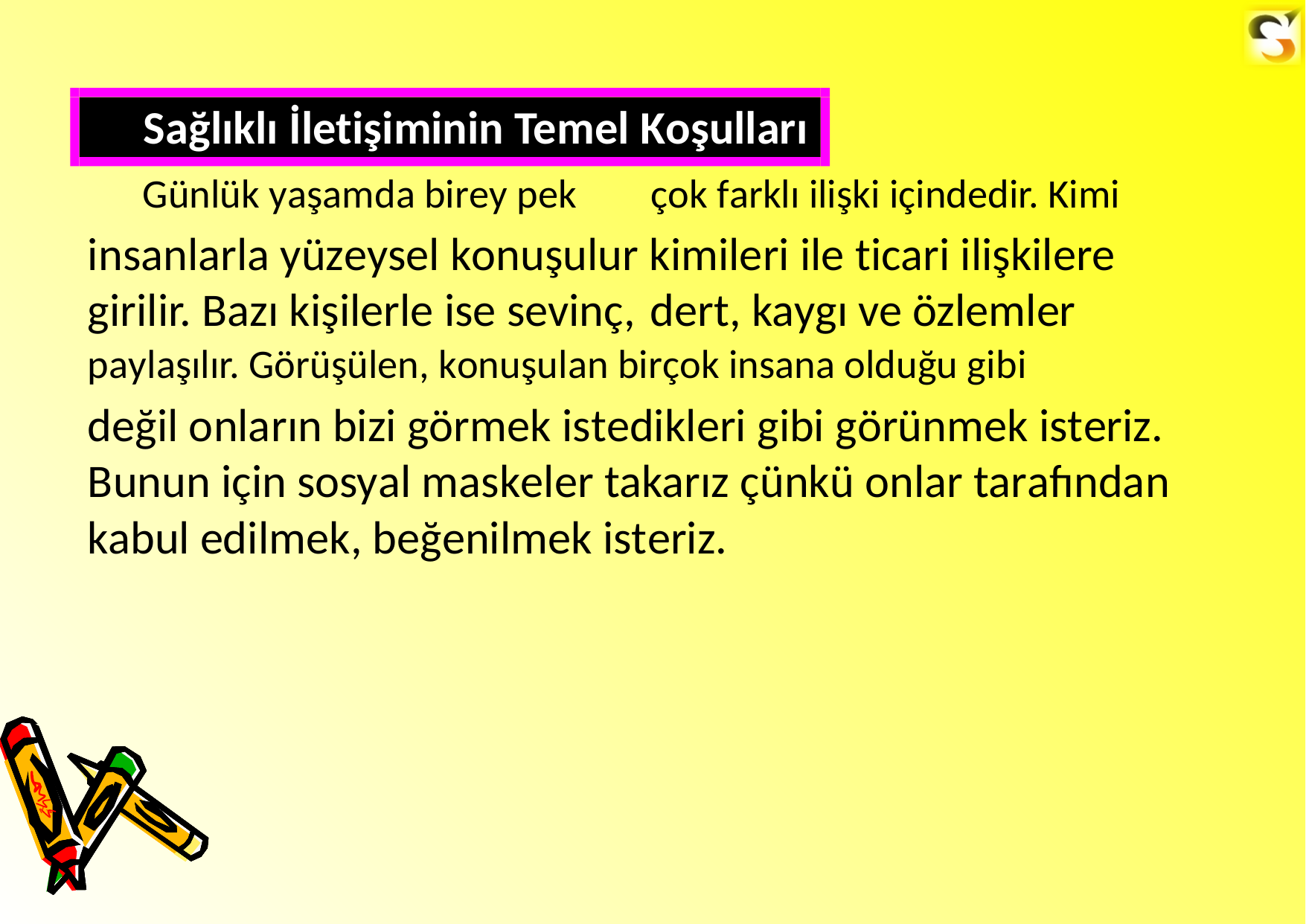

Sağlıklı İletişiminin Temel Koşulları

Günlük yaşamda birey pek
insanlarla yüzeysel konuşulur girilir. Bazı kişilerle ise sevinç,
çok farklı ilişki içindedir. Kimi
kimileri ile ticari ilişkilere dert, kaygı ve özlemler
paylaşılır. Görüşülen, konuşulan birçok insana olduğu gibi
değil onların bizi görmek istedikleri gibi görünmek isteriz.
Bunun için sosyal maskeler takarız çünkü onlar tarafından kabul edilmek, beğenilmek isteriz.